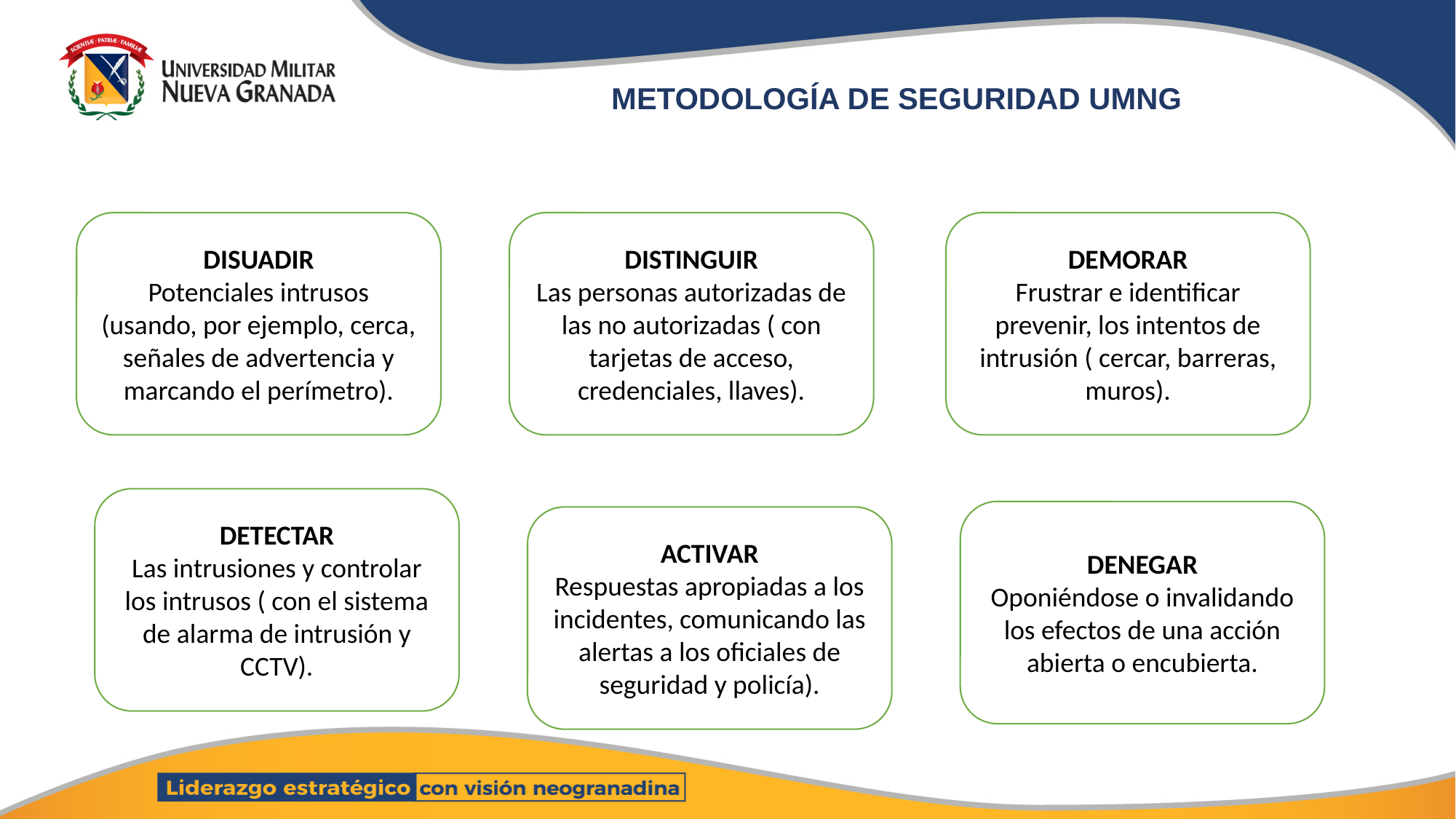

# METODOLOGÍA DE SEGURIDAD UMNG
DISUADIR
Potenciales intrusos (usando, por ejemplo, cerca, señales de advertencia y marcando el perímetro).
DISTINGUIR
Las personas autorizadas de las no autorizadas ( con tarjetas de acceso, credenciales, llaves).
DEMORAR
Frustrar e identificar prevenir, los intentos de intrusión ( cercar, barreras, muros).
DETECTAR
Las intrusiones y controlar los intrusos ( con el sistema de alarma de intrusión y CCTV).
DENEGAR
Oponiéndose o invalidando los efectos de una acción abierta o encubierta.
ACTIVAR
Respuestas apropiadas a los incidentes, comunicando las alertas a los oficiales de seguridad y policía).